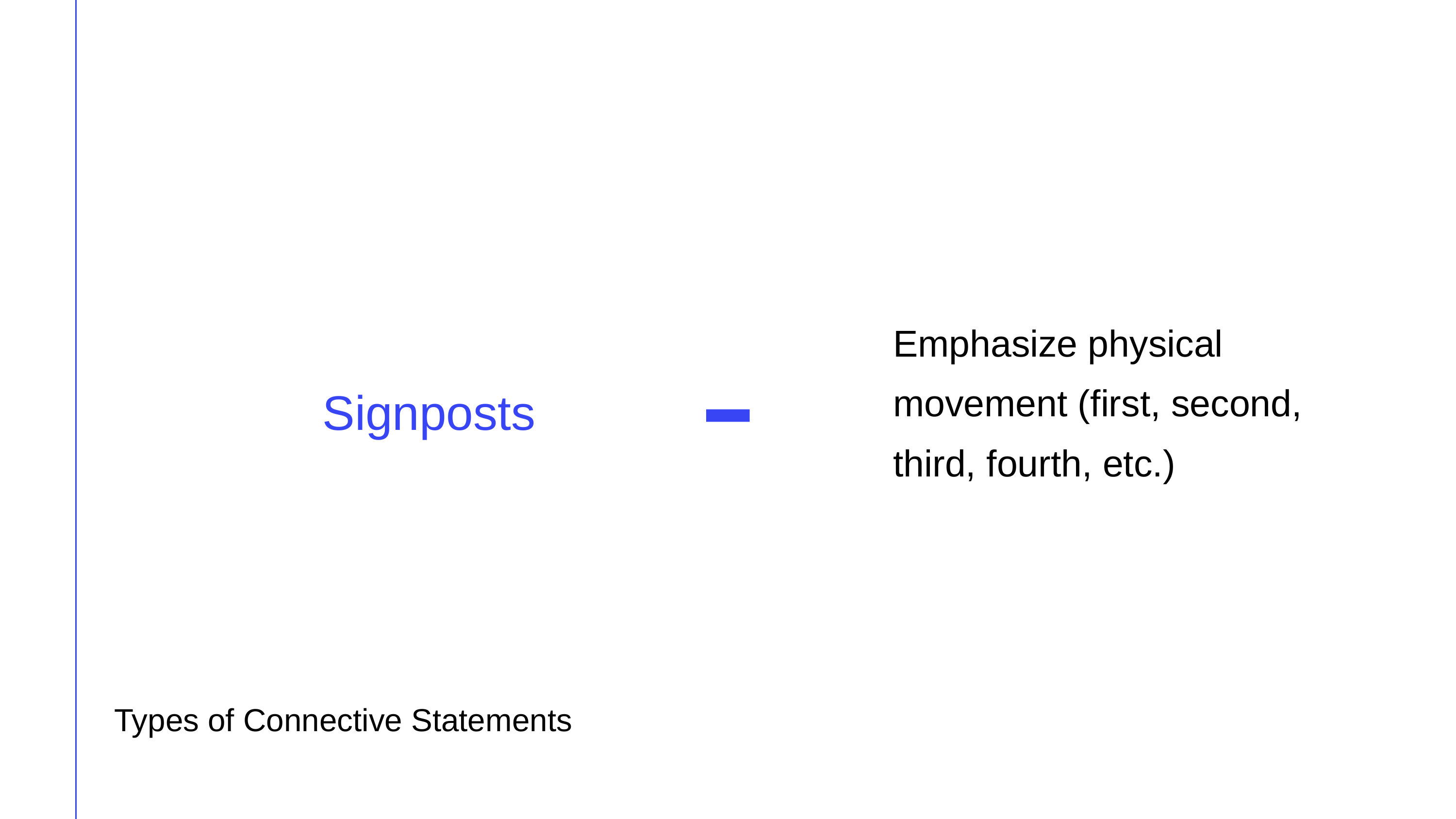

Emphasize physical movement (first, second, third, fourth, etc.)
Signposts

Types of Connective Statements